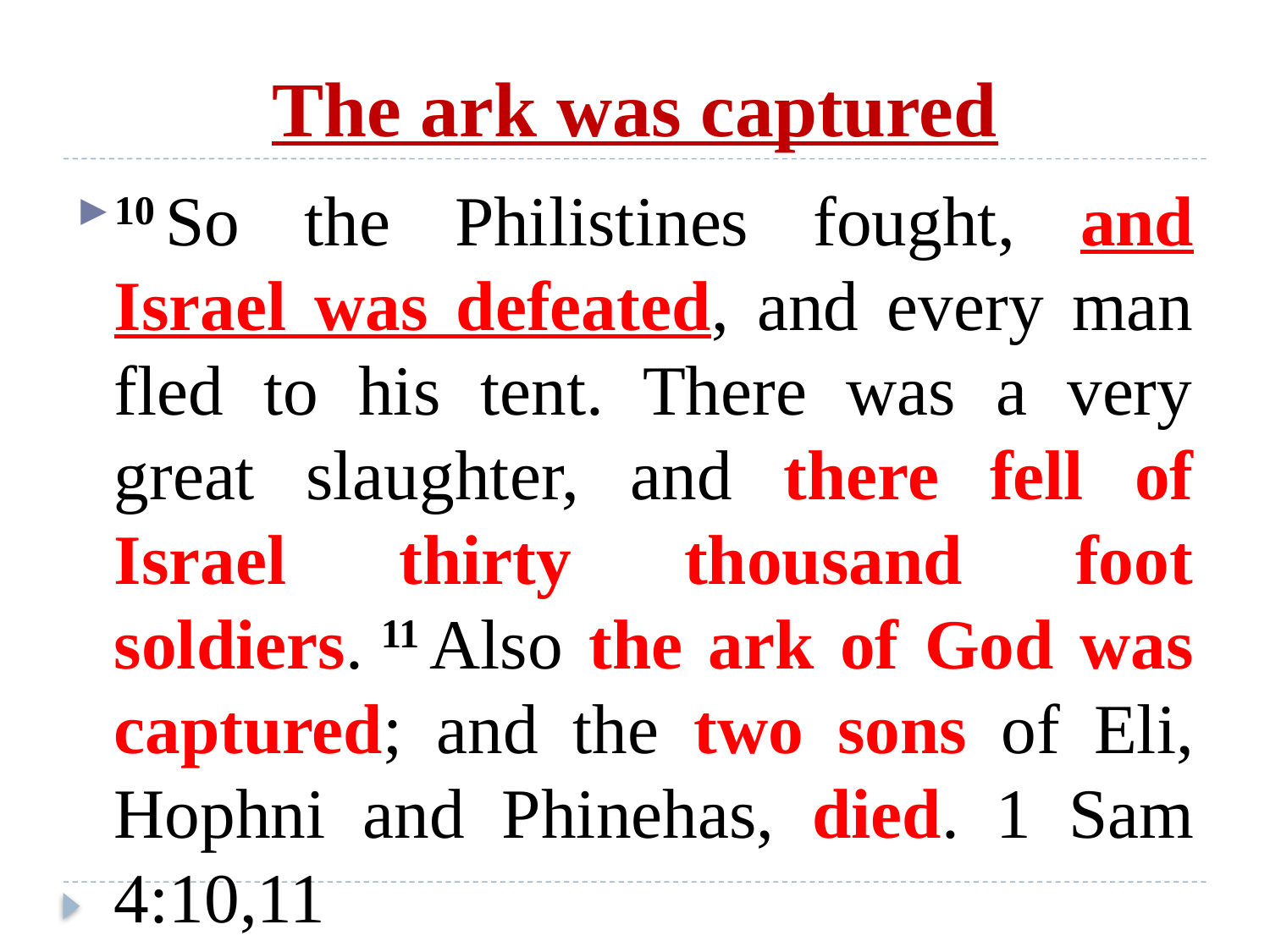

# The ark was captured
10 So the Philistines fought, and Israel was defeated, and every man fled to his tent. There was a very great slaughter, and there fell of Israel thirty thousand foot soldiers. 11 Also the ark of God was captured; and the two sons of Eli, Hophni and Phinehas, died. 1 Sam 4:10,11